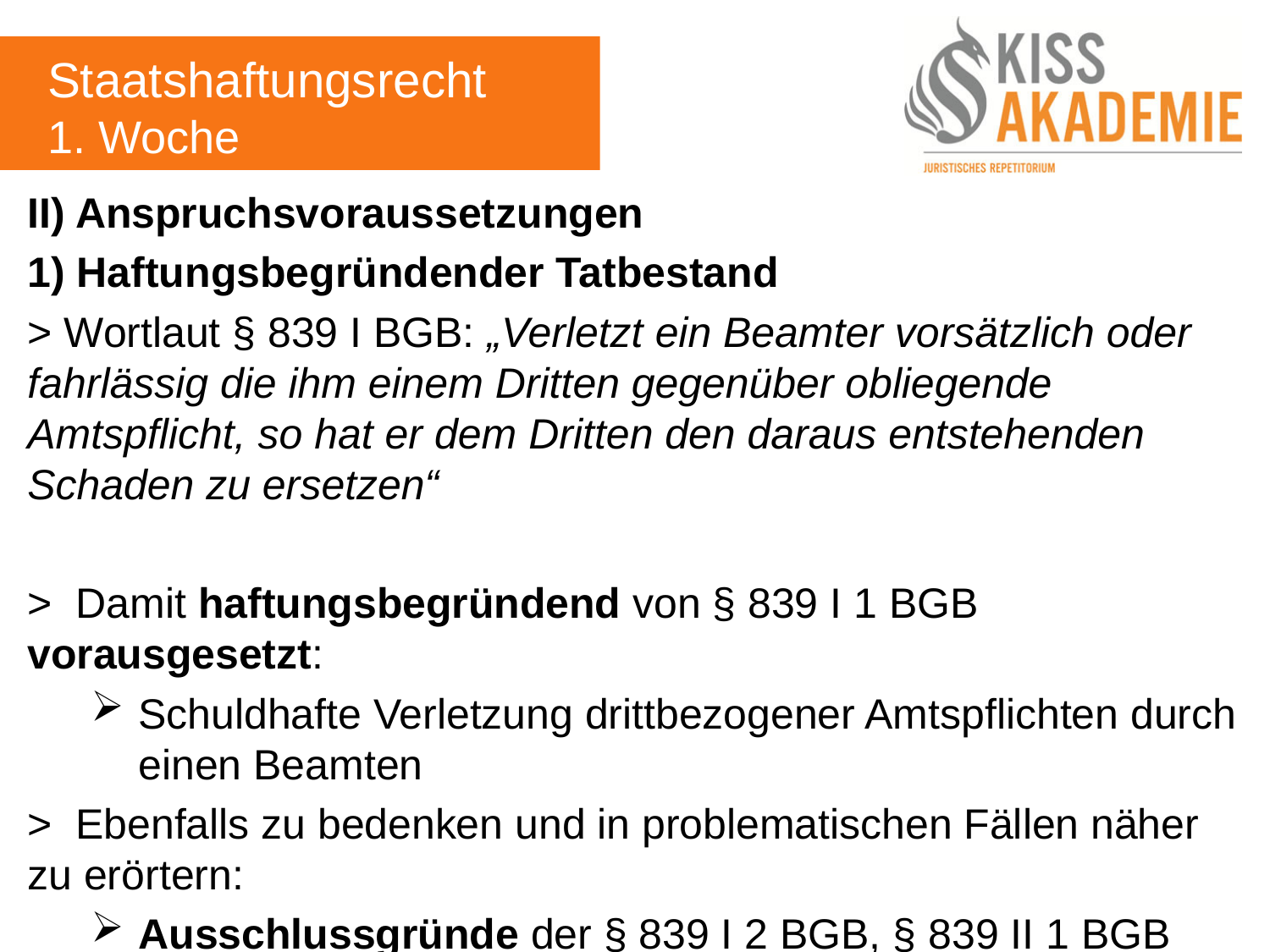

Staatshaftungsrecht
1. Woche
II) Anspruchsvoraussetzungen
1) Haftungsbegründender Tatbestand
> Wortlaut § 839 I BGB: „Verletzt ein Beamter vorsätzlich oder fahrlässig die ihm einem Dritten gegenüber obliegende Amtspflicht, so hat er dem Dritten den daraus entstehenden Schaden zu ersetzen“

>  Damit haftungsbegründend von § 839 I 1 BGB vorausgesetzt:
Schuldhafte Verletzung drittbezogener Amtspflichten durch einen Beamten
>  Ebenfalls zu bedenken und in problematischen Fällen näher zu erörtern:
Ausschlussgründe der § 839 I 2 BGB, § 839 II 1 BGB und § 839 III BGB